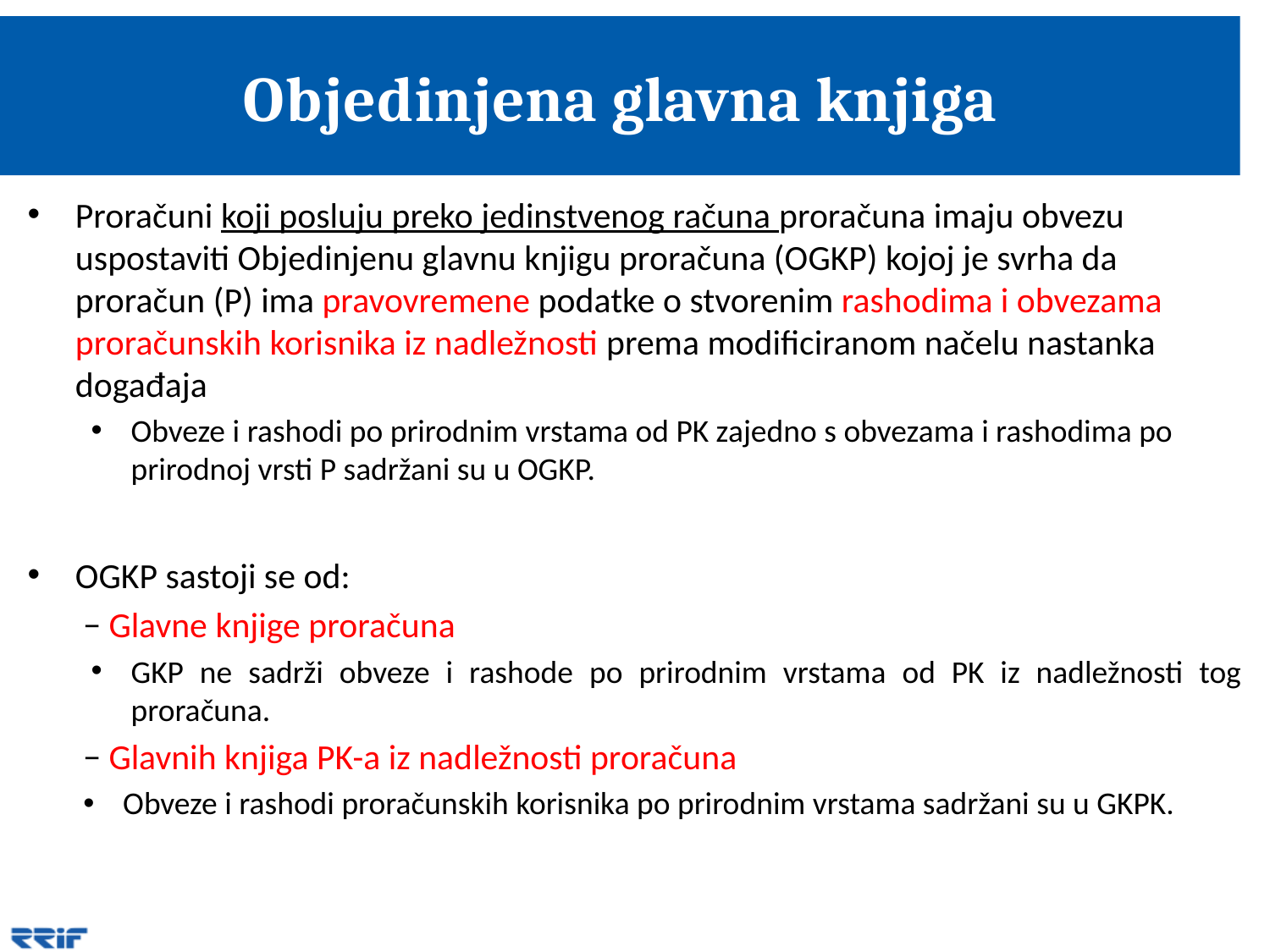

# Objedinjena glavna knjiga
Proračuni koji posluju preko jedinstvenog računa proračuna imaju obvezu uspostaviti Objedinjenu glavnu knjigu proračuna (OGKP) kojoj je svrha da proračun (P) ima pravovremene podatke o stvorenim rashodima i obvezama proračunskih korisnika iz nadležnosti prema modificiranom načelu nastanka događaja
Obveze i rashodi po prirodnim vrstama od PK zajedno s obvezama i rashodima po prirodnoj vrsti P sadržani su u OGKP.

OGKP sastoji se od:
− Glavne knjige proračuna
GKP ne sadrži obveze i rashode po prirodnim vrstama od PK iz nadležnosti tog proračuna.
− Glavnih knjiga PK-a iz nadležnosti proračuna
Obveze i rashodi proračunskih korisnika po prirodnim vrstama sadržani su u GKPK.